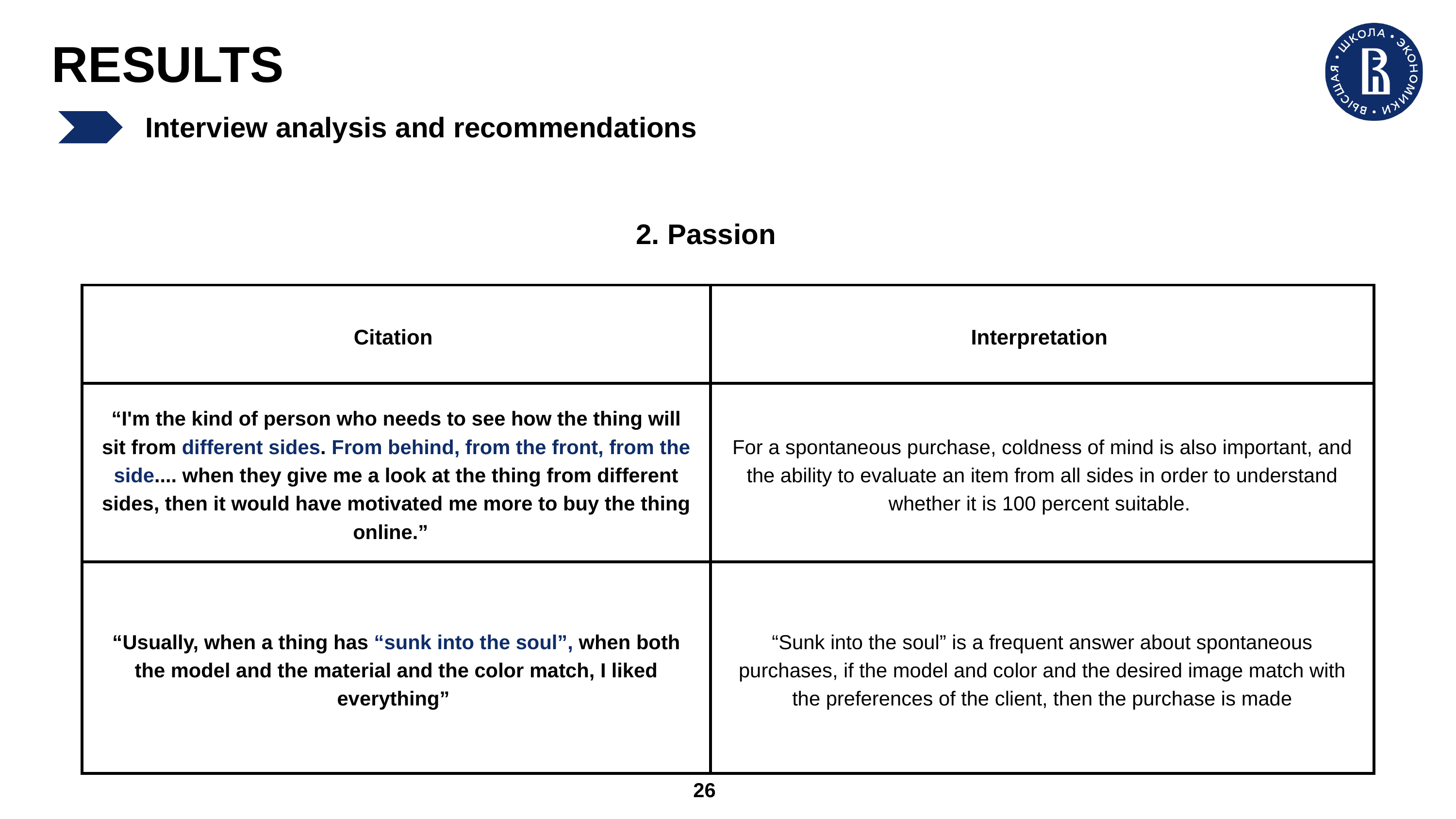

RESULTS

 Interview analysis and recommendations

2. Passion
| Citation | Interpretation |
| --- | --- |
| “I'm the kind of person who needs to see how the thing will sit from different sides. From behind, from the front, from the side.... when they give me a look at the thing from different sides, then it would have motivated me more to buy the thing online.” | For a spontaneous purchase, coldness of mind is also important, and the ability to evaluate an item from all sides in order to understand whether it is 100 percent suitable. |
| “Usually, when a thing has “sunk into the soul”, when both the model and the material and the color match, I liked everything” | “Sunk into the soul” is a frequent answer about spontaneous purchases, if the model and color and the desired image match with the preferences of the client, then the purchase is made |
26